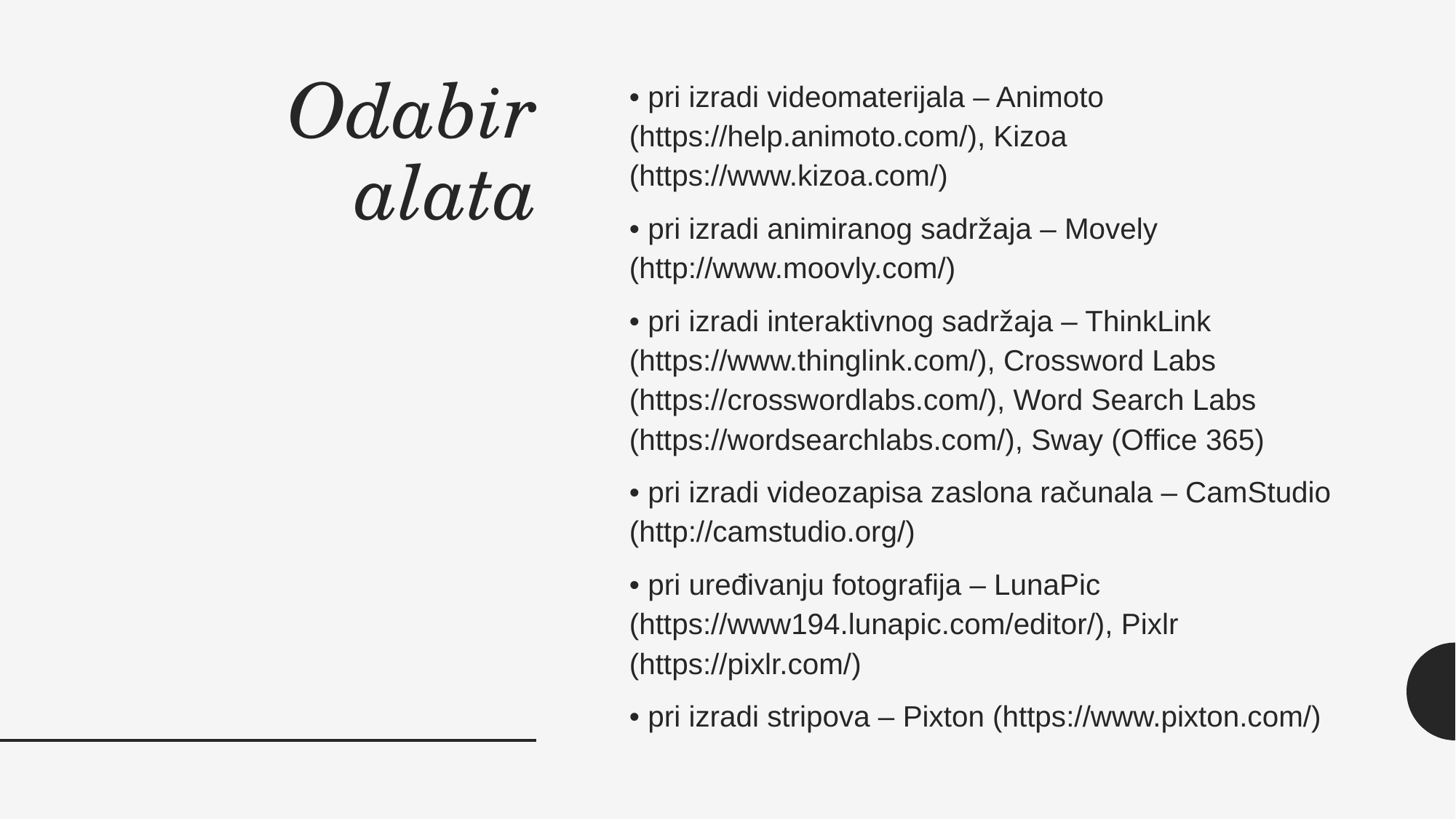

# Odabir alata
• pri izradi videomaterijala – Animoto (https://help.animoto.com/), Kizoa (https://www.kizoa.com/)
• pri izradi animiranog sadržaja – Movely (http://www.moovly.com/)
• pri izradi interaktivnog sadržaja – ThinkLink (https://www.thinglink.com/), Crossword Labs (https://crosswordlabs.com/), Word Search Labs (https://wordsearchlabs.com/), Sway (Office 365)
• pri izradi videozapisa zaslona računala – CamStudio (http://camstudio.org/)
• pri uređivanju fotografija – LunaPic (https://www194.lunapic.com/editor/), Pixlr (https://pixlr.com/)
• pri izradi stripova – Pixton (https://www.pixton.com/)